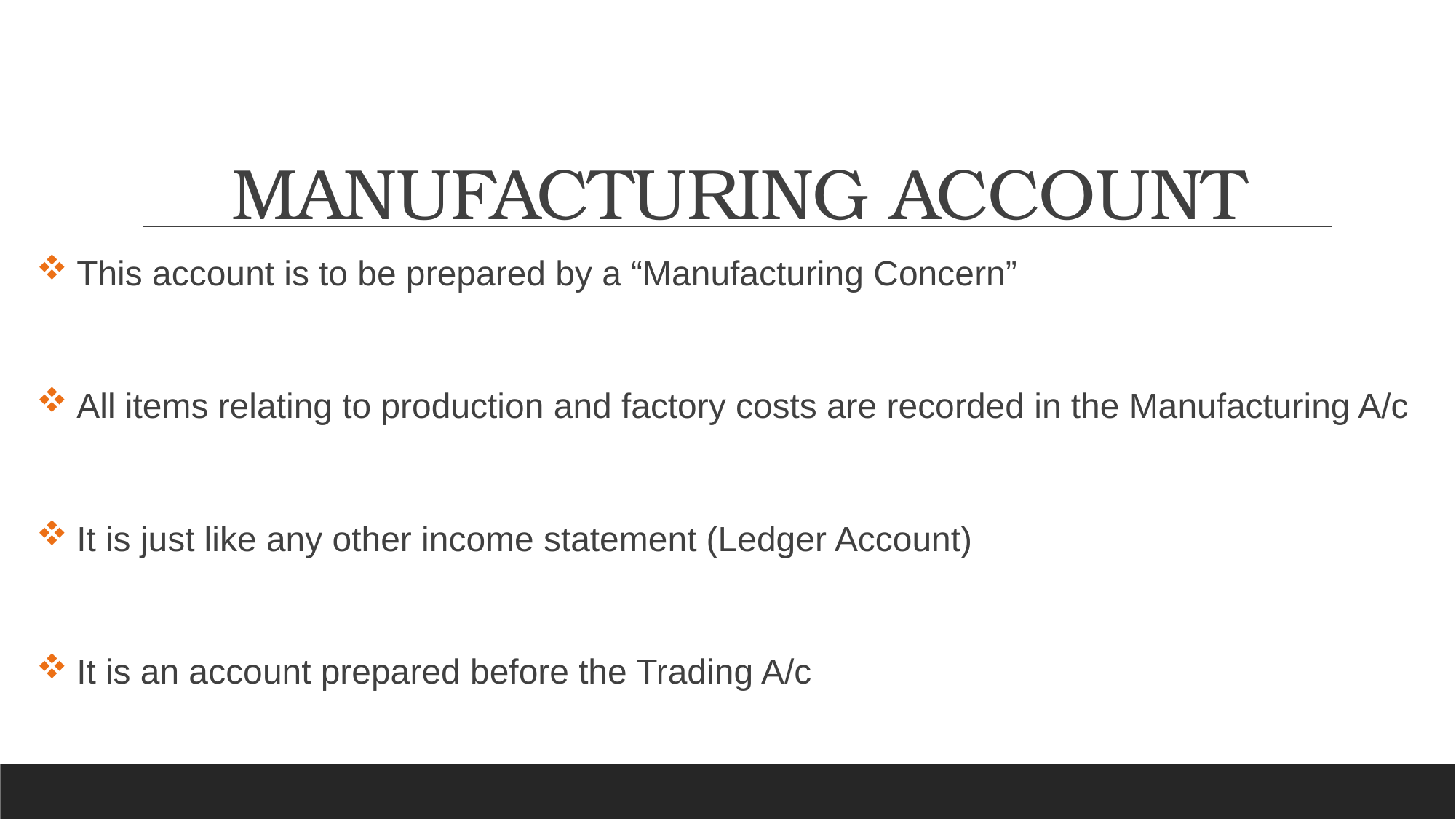

# MANUFACTURING ACCOUNT
 This account is to be prepared by a “Manufacturing Concern”

 All items relating to production and factory costs are recorded in the Manufacturing A/c

 It is just like any other income statement (Ledger Account)

 It is an account prepared before the Trading A/c